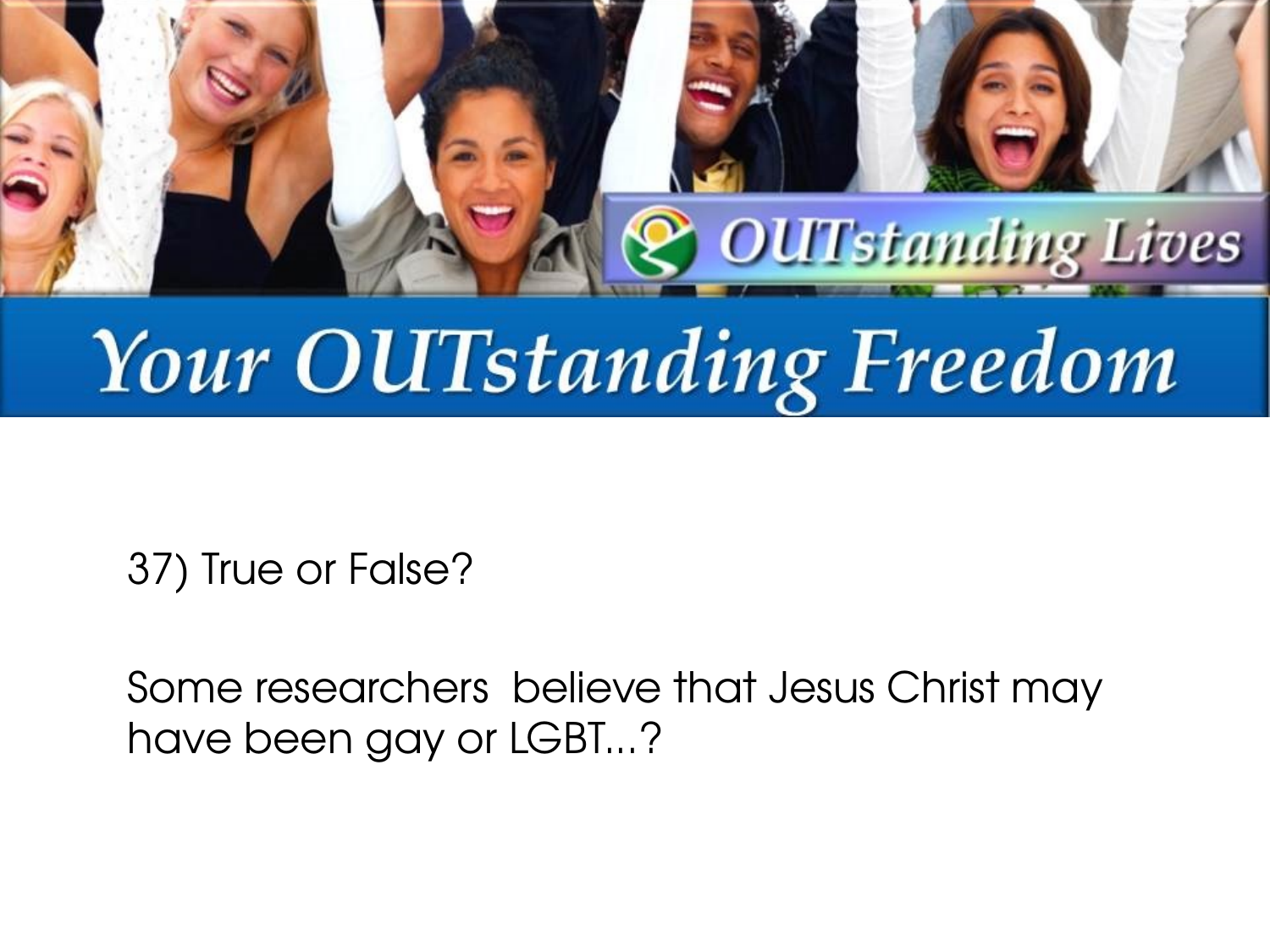

37) True or False?

Some researchers  believe that Jesus Christ may have been gay or LGBT...?